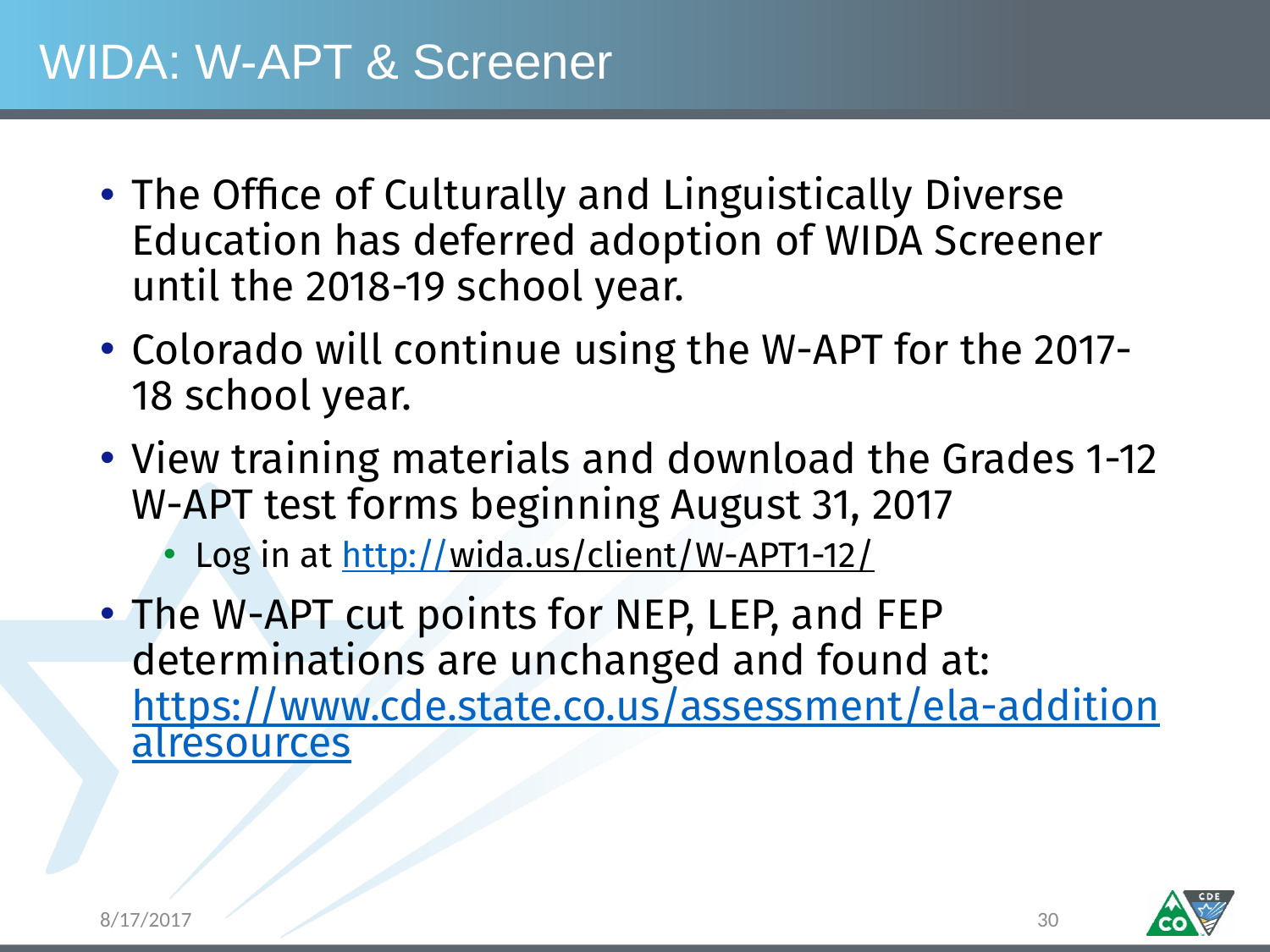

# WIDA: W-APT & Screener
The Office of Culturally and Linguistically Diverse Education has deferred adoption of WIDA Screener until the 2018-19 school year.
Colorado will continue using the W-APT for the 2017-18 school year.
View training materials and download the Grades 1-12 W-APT test forms beginning August 31, 2017
Log in at http://wida.us/client/W-APT1-12/
The W-APT cut points for NEP, LEP, and FEP determinations are unchanged and found at: https://www.cde.state.co.us/assessment/ela-additionalresources